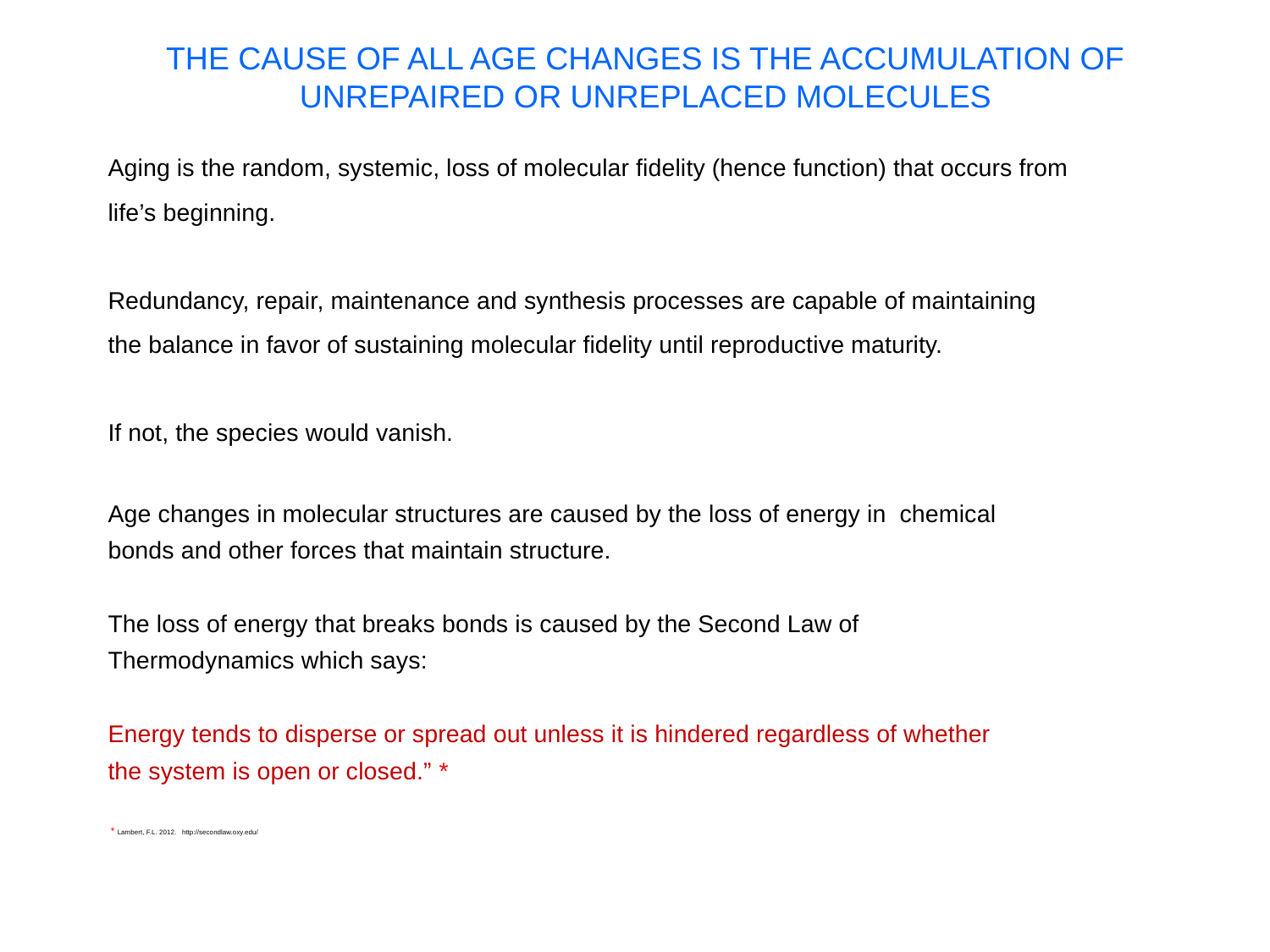

# THE CAUSE OF ALL AGE CHANGES IS THE ACCUMULATION OF UNREPAIRED OR UNREPLACED MOLECULES
Aging is the random, systemic, loss of molecular fidelity (hence function) that occurs from
life’s beginning.

Redundancy, repair, maintenance and synthesis processes are capable of maintaining
the balance in favor of sustaining molecular fidelity until reproductive maturity.

If not, the species would vanish.

Age changes in molecular structures are caused by the loss of energy in  chemical
bonds and other forces that maintain structure.

The loss of energy that breaks bonds is caused by the Second Law of
Thermodynamics which says:

Energy tends to disperse or spread out unless it is hindered regardless of whether
the system is open or closed.” *

 * Lambert, F.L. 2012.   http://secondlaw.oxy.edu/